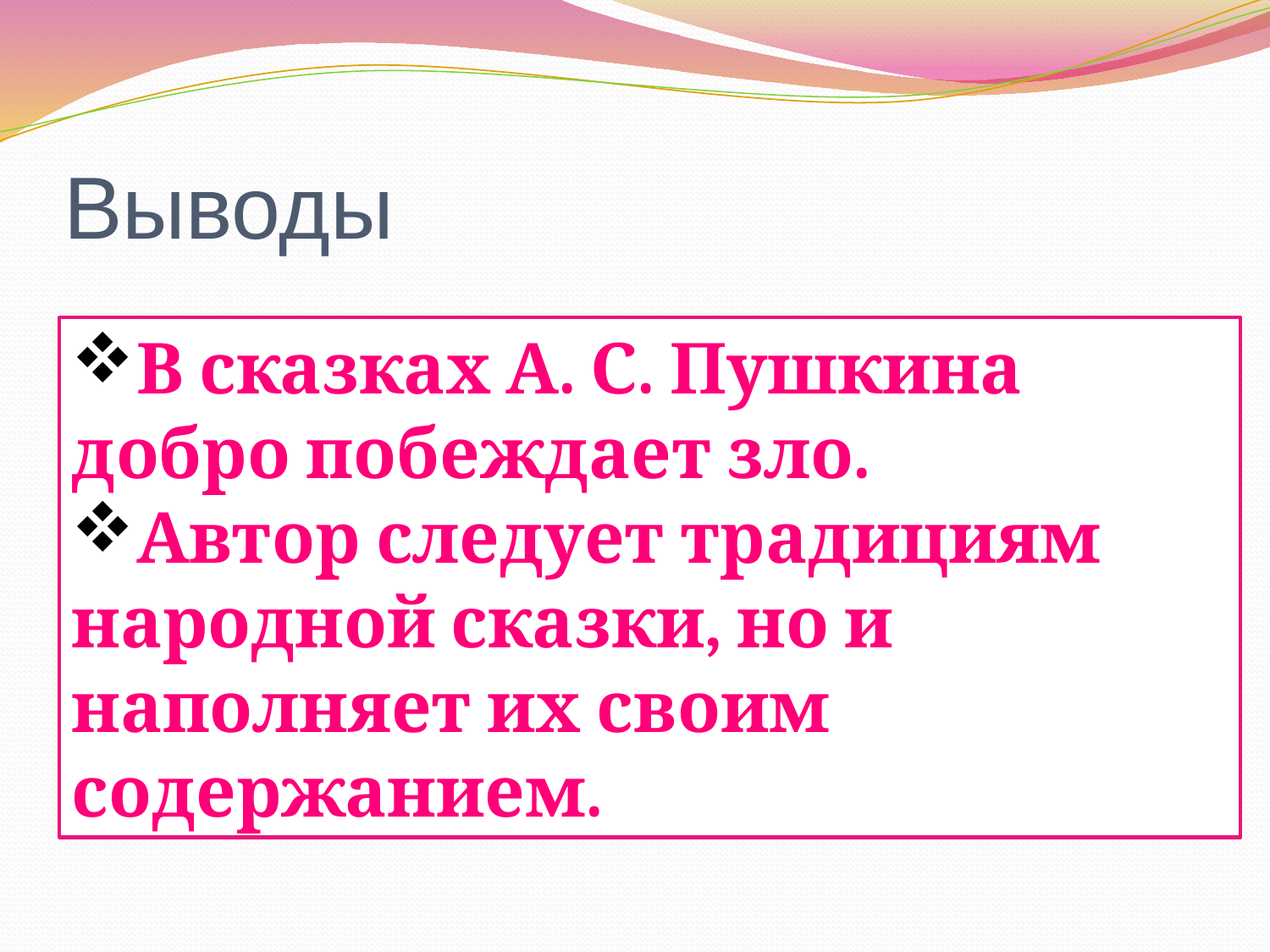

# Выводы
В сказках А. С. Пушкина
добро побеждает зло.
Автор следует традициям народной сказки, но и наполняет их своим содержанием.